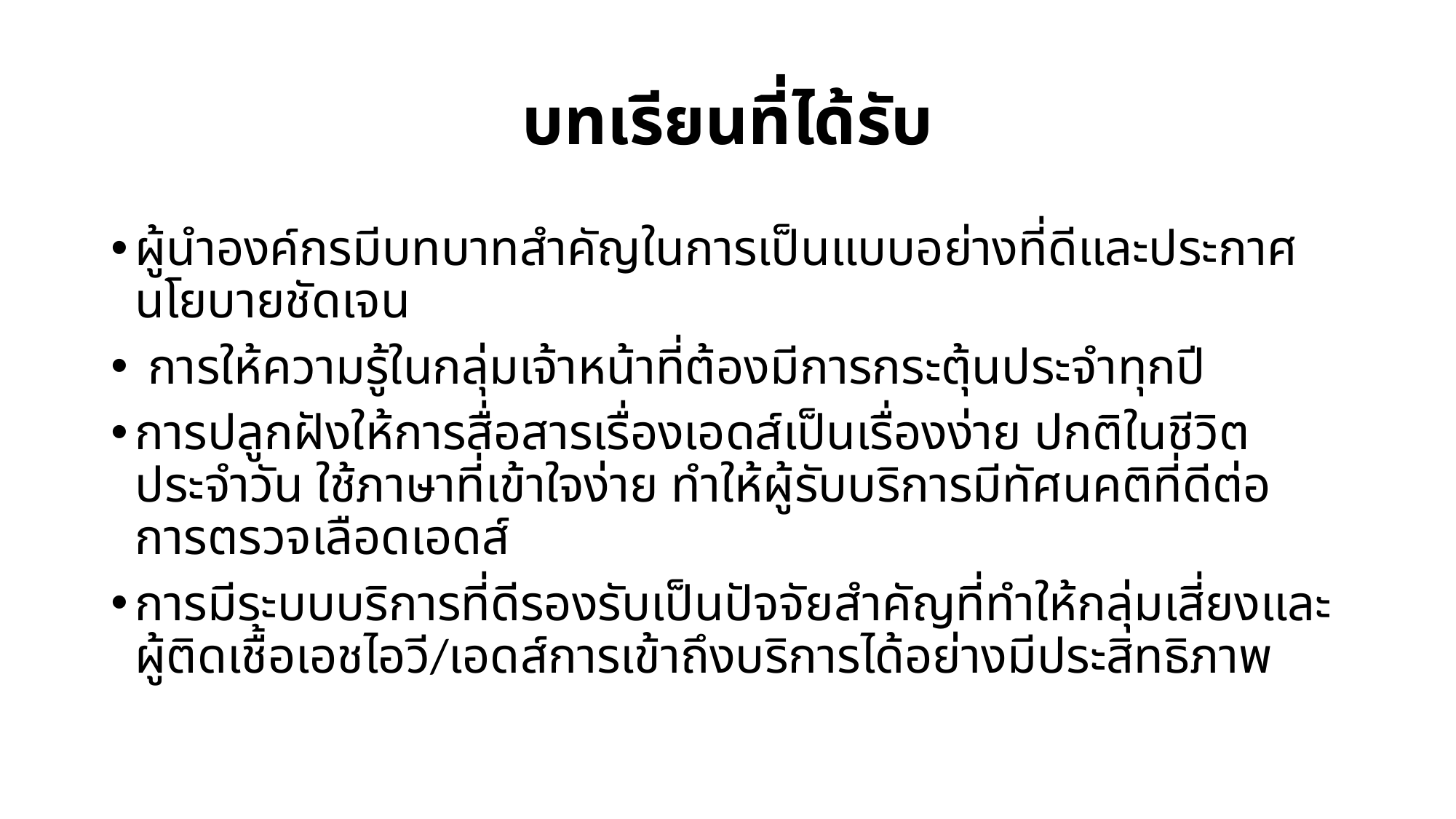

# บทเรียนที่ได้รับ
ผู้นำองค์กรมีบทบาทสำคัญในการเป็นแบบอย่างที่ดีและประกาศนโยบายชัดเจน
 การให้ความรู้ในกลุ่มเจ้าหน้าที่ต้องมีการกระตุ้นประจำทุกปี
การปลูกฝังให้การสื่อสารเรื่องเอดส์เป็นเรื่องง่าย ปกติในชีวิตประจำวัน ใช้ภาษาที่เข้าใจง่าย ทำให้ผู้รับบริการมีทัศนคติที่ดีต่อการตรวจเลือดเอดส์
การมีระบบบริการที่ดีรองรับเป็นปัจจัยสำคัญที่ทำให้กลุ่มเสี่ยงและผู้ติดเชื้อเอชไอวี/เอดส์การเข้าถึงบริการได้อย่างมีประสิทธิภาพ